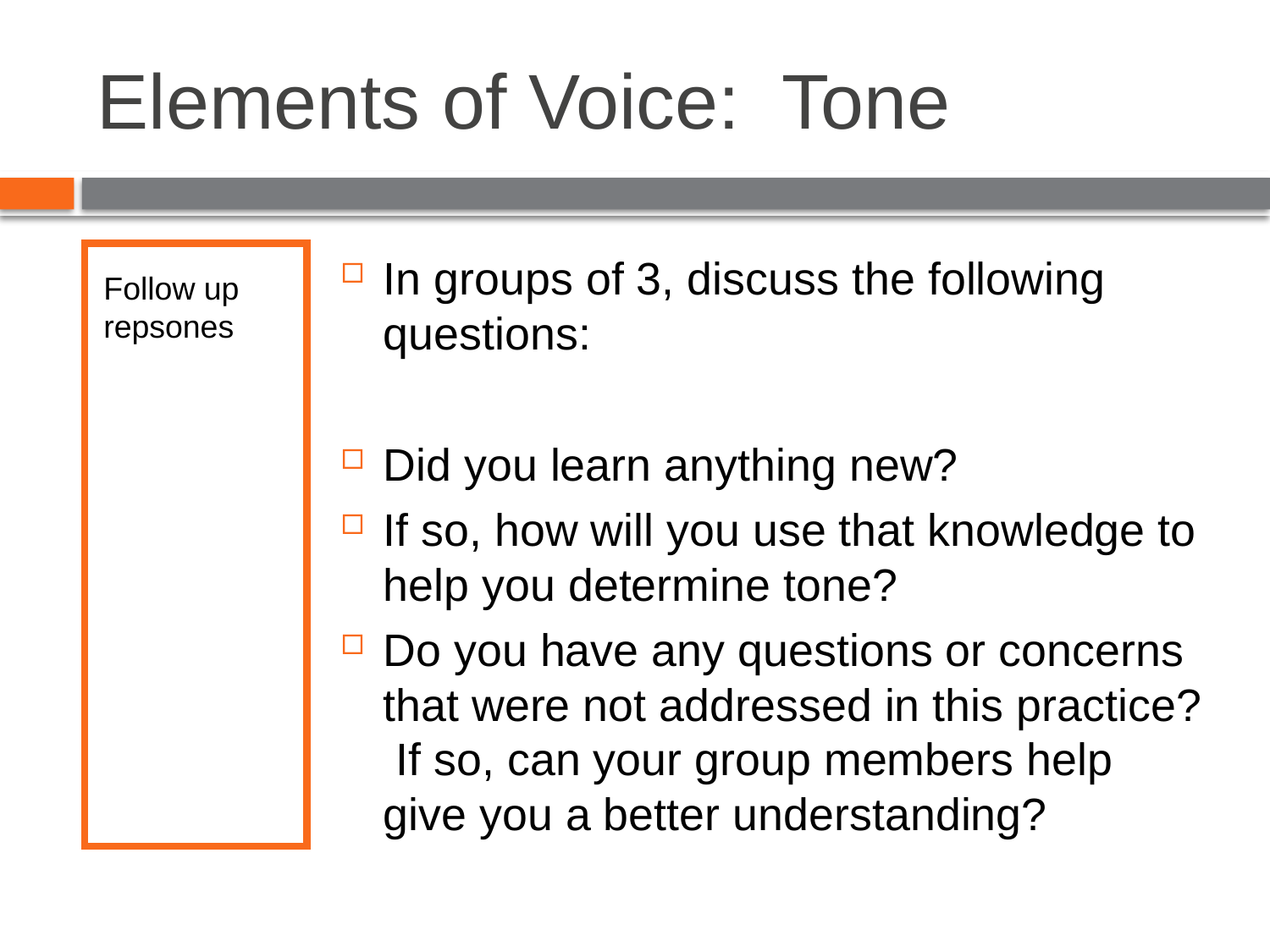

# Elements of Voice:  Tone
Follow up repsones
In groups of 3, discuss the following questions:

Did you learn anything new?
If so, how will you use that knowledge to help you determine tone?
Do you have any questions or concerns that were not addressed in this practice?  If so, can your group members help give you a better understanding?